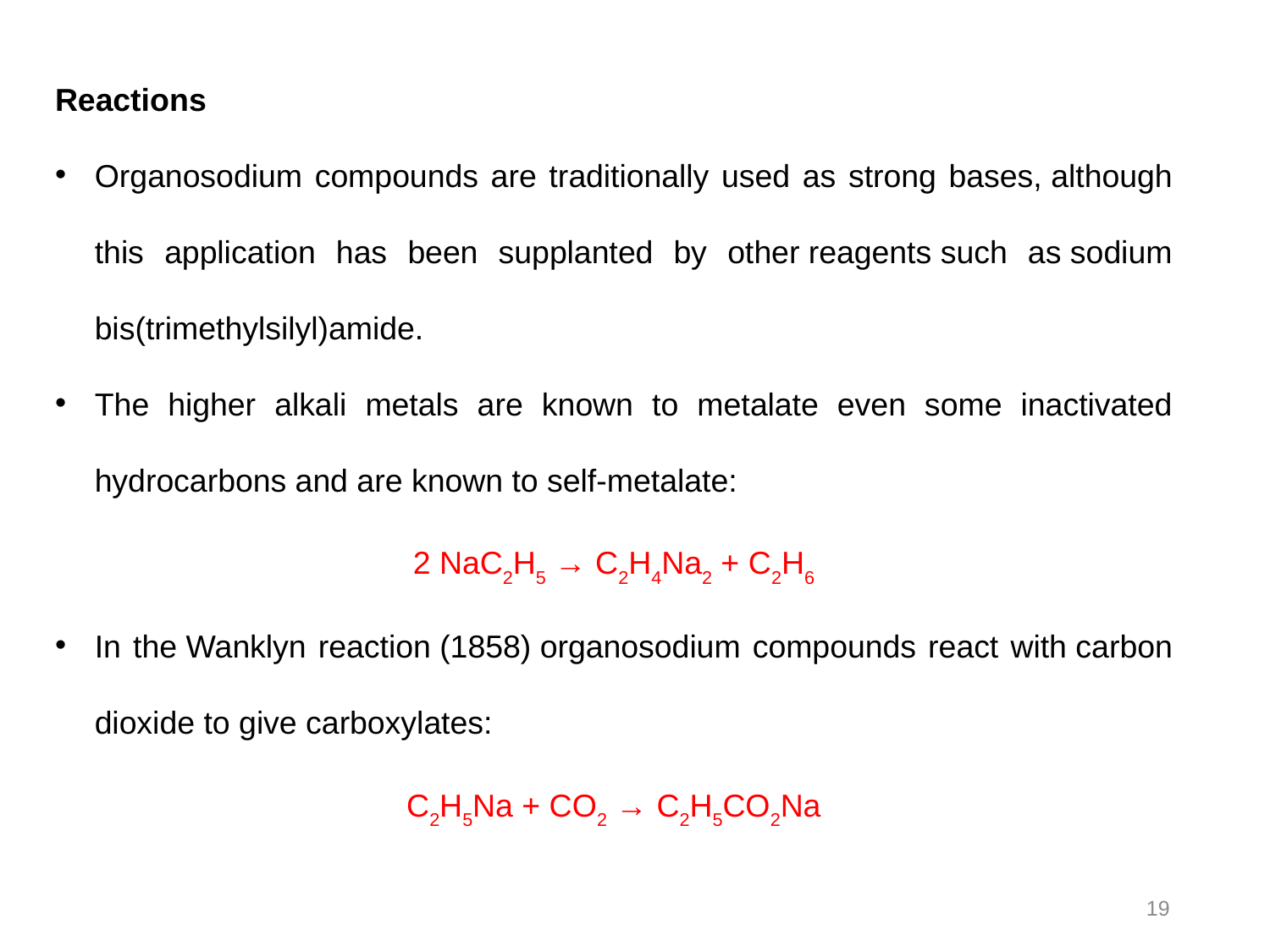

Reactions
Organosodium compounds are traditionally used as strong bases, although this application has been supplanted by other reagents such as sodium bis(trimethylsilyl)amide.
The higher alkali metals are known to metalate even some inactivated hydrocarbons and are known to self-metalate:
2 NaC2H5 → C2H4Na2 + C2H6
In the Wanklyn reaction (1858) organosodium compounds react with carbon dioxide to give carboxylates:
C2H5Na + CO2 → C2H5CO2Na
19